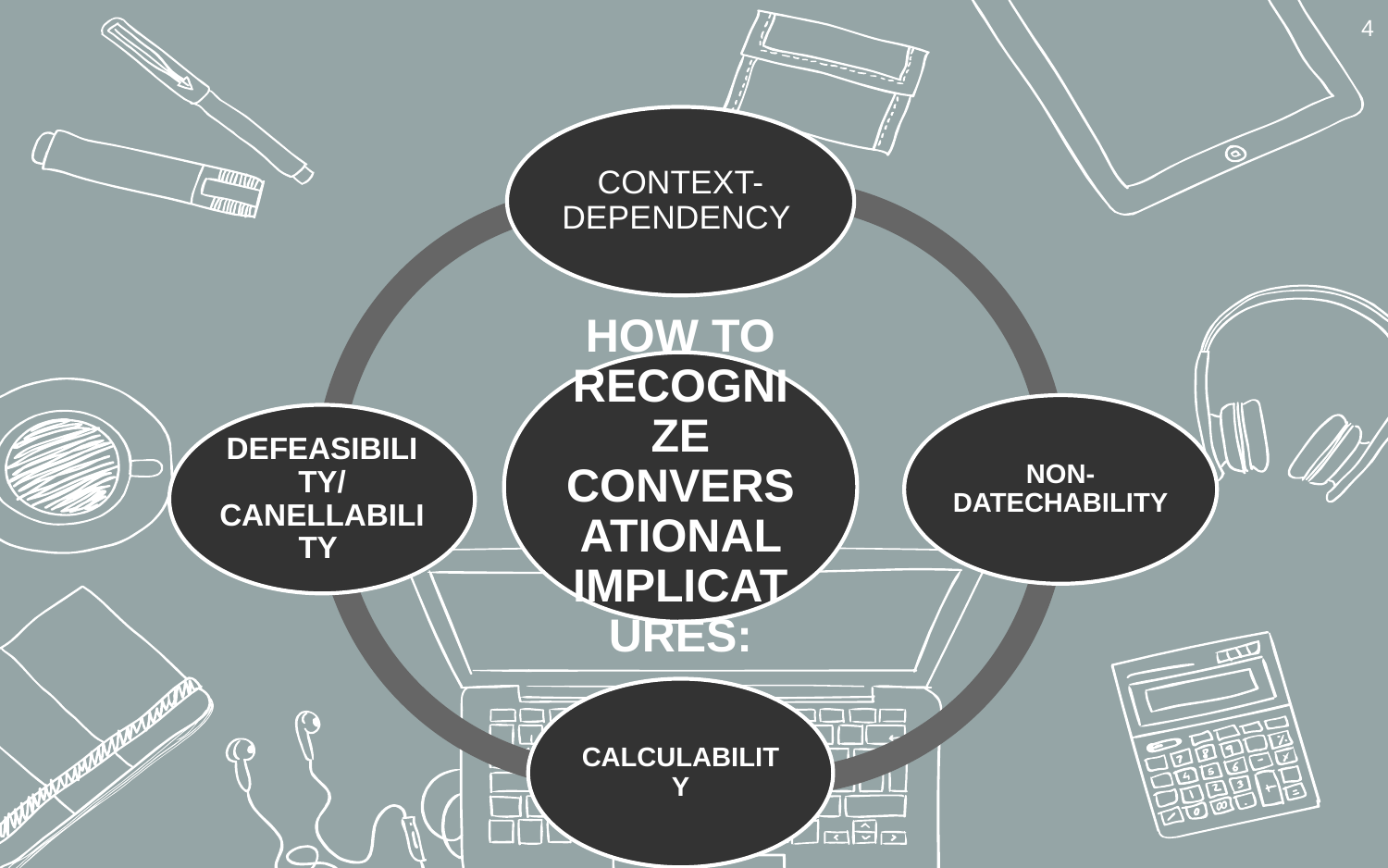

4
HOW TO RECOGNIZE CONVERSATIONAL IMPLICATURES:
CONTEXT-DEPENDENCY
NON-DATECHABILITY
CALCULABILITY
DEFEASIBILITY/CANELLABILITY